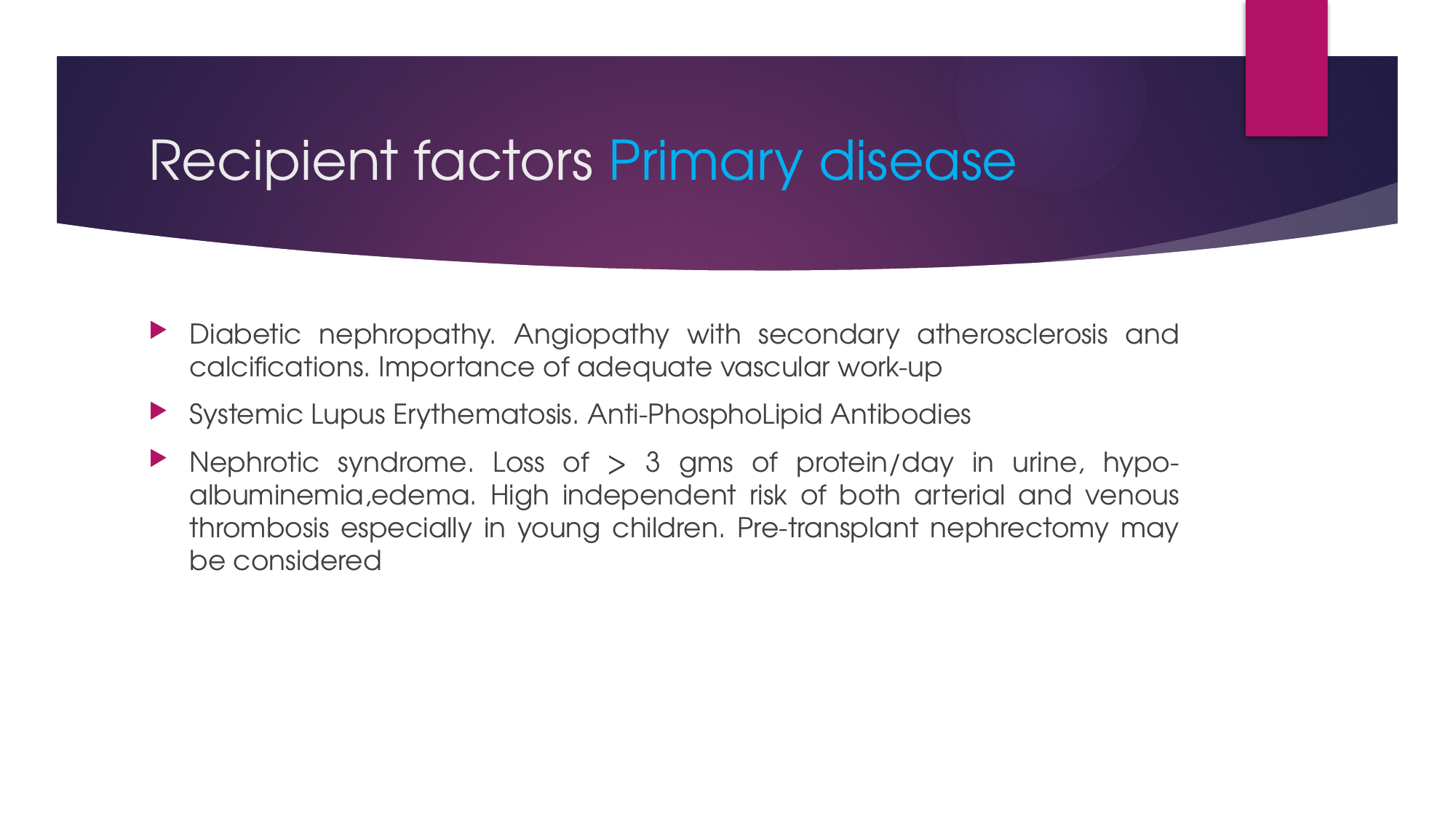

# Recipient factors Primary disease
Diabetic nephropathy. Angiopathy with secondary atherosclerosis and calcifications. Importance of adequate vascular work-up
Systemic Lupus Erythematosis. Anti-PhosphoLipid Antibodies
Nephrotic syndrome. Loss of > 3 gms of protein/day in urine, hypo-albuminemia,edema. High independent risk of both arterial and venous thrombosis especially in young children. Pre-transplant nephrectomy may be considered